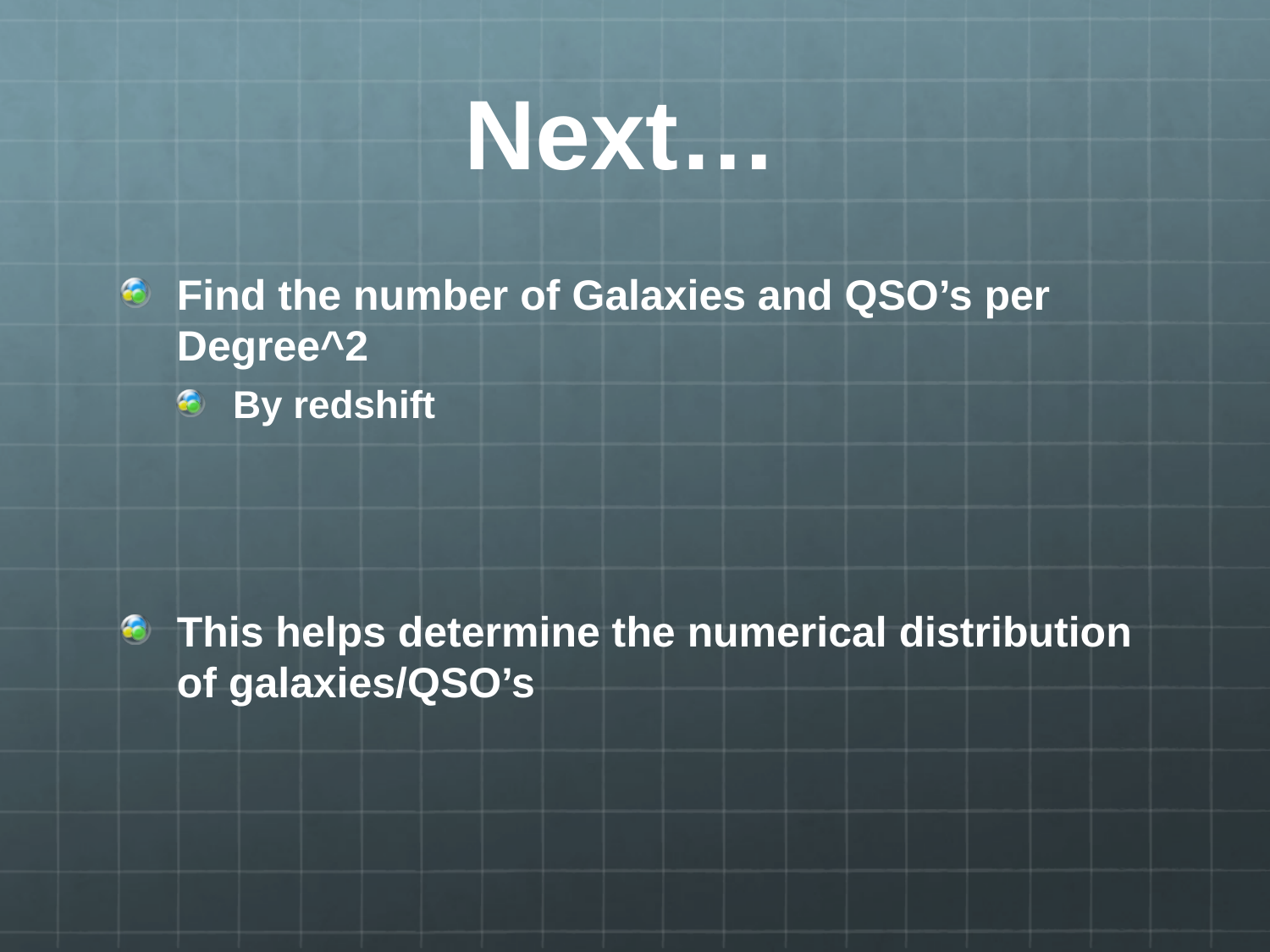

# Next…
Find the number of Galaxies and QSO’s per Degree^2
By redshift

This helps determine the numerical distribution of galaxies/QSO’s